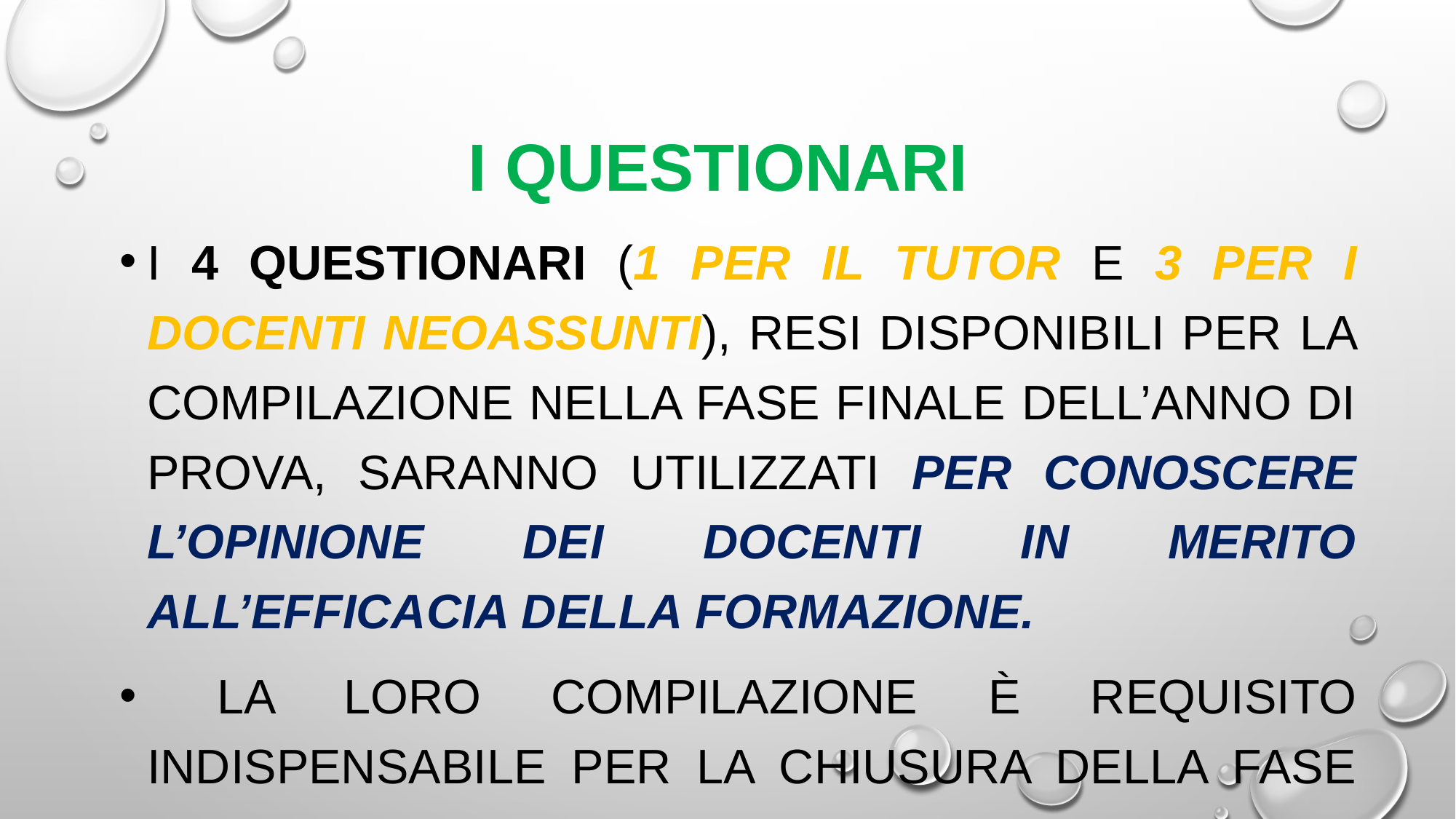

# I Questionari
I 4 questionari (1 per il tutor e 3 per i docenti neoassunti), resi disponibili per la compilazione nella fase finale dell’anno di prova, saranno utilizzati per conoscere l’opinione dei docenti in merito all’efficacia della formazione.
 la loro compilazione è requisito indispensabile per la chiusura della fase di lavoro online.